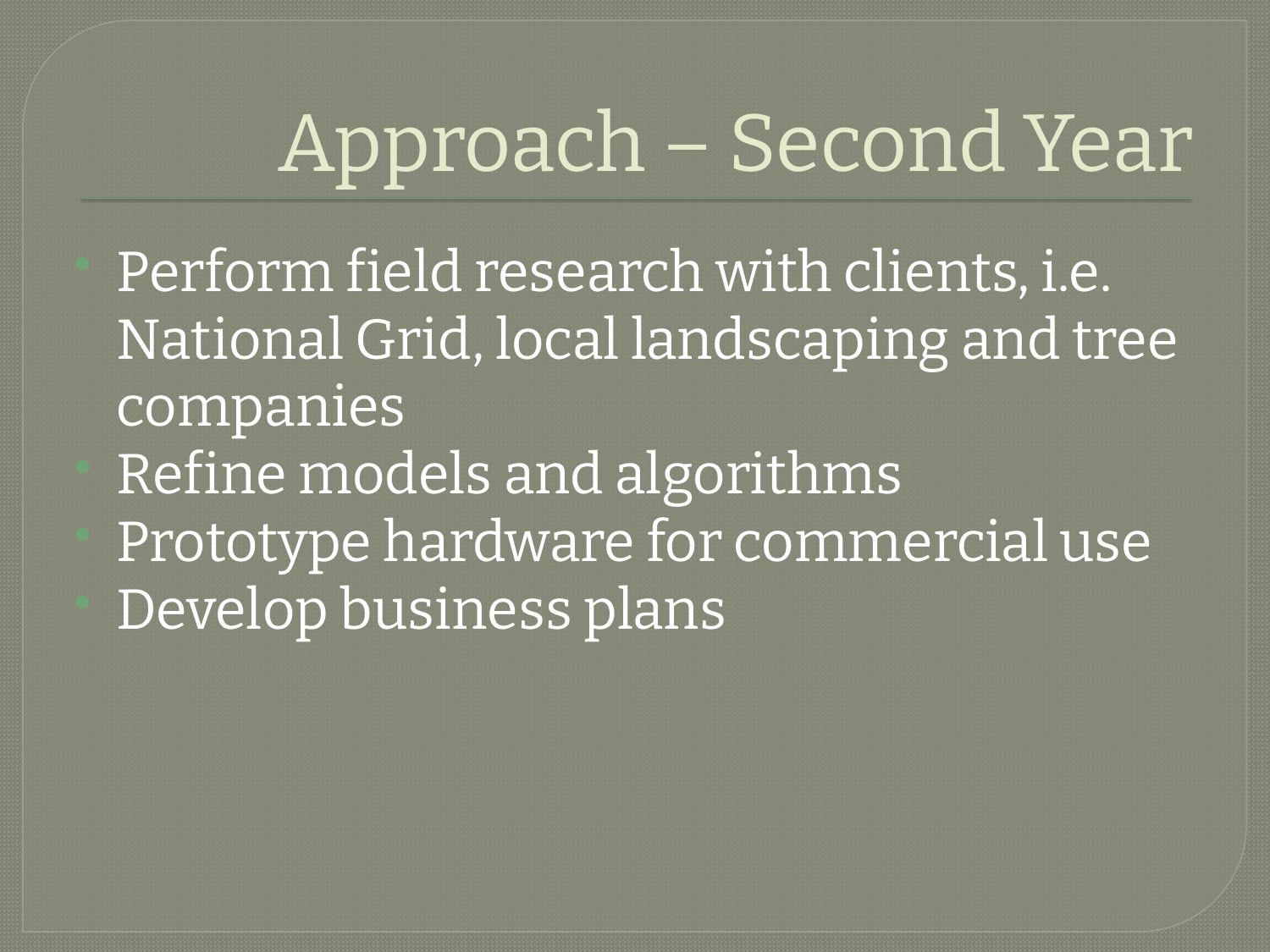

# Approach – Second Year
Perform field research with clients, i.e. National Grid, local landscaping and tree companies
Refine models and algorithms
Prototype hardware for commercial use
Develop business plans